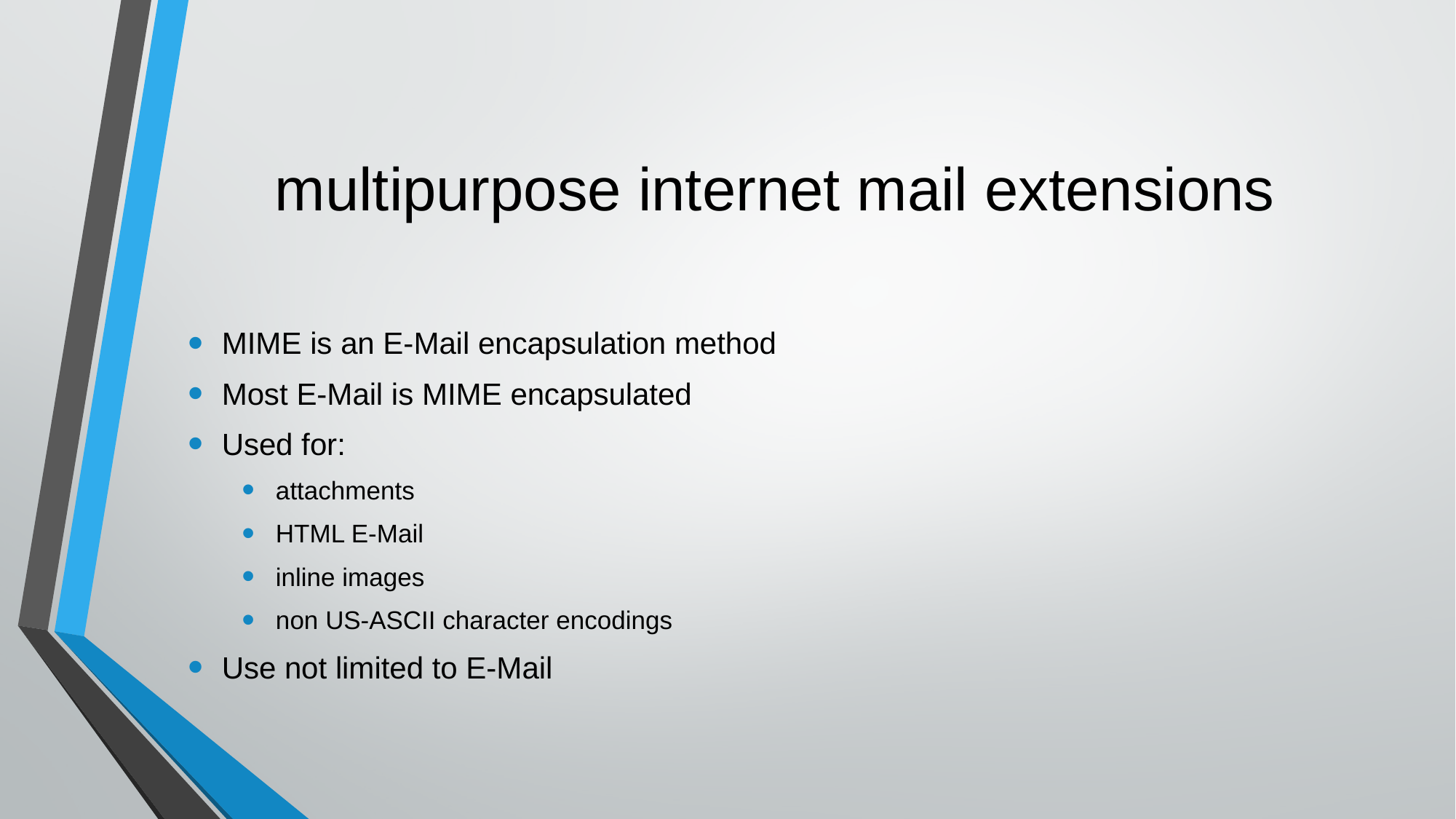

# multipurpose internet mail extensions
MIME is an E-Mail encapsulation method
Most E-Mail is MIME encapsulated
Used for:
attachments
HTML E-Mail
inline images
non US-ASCII character encodings
Use not limited to E-Mail